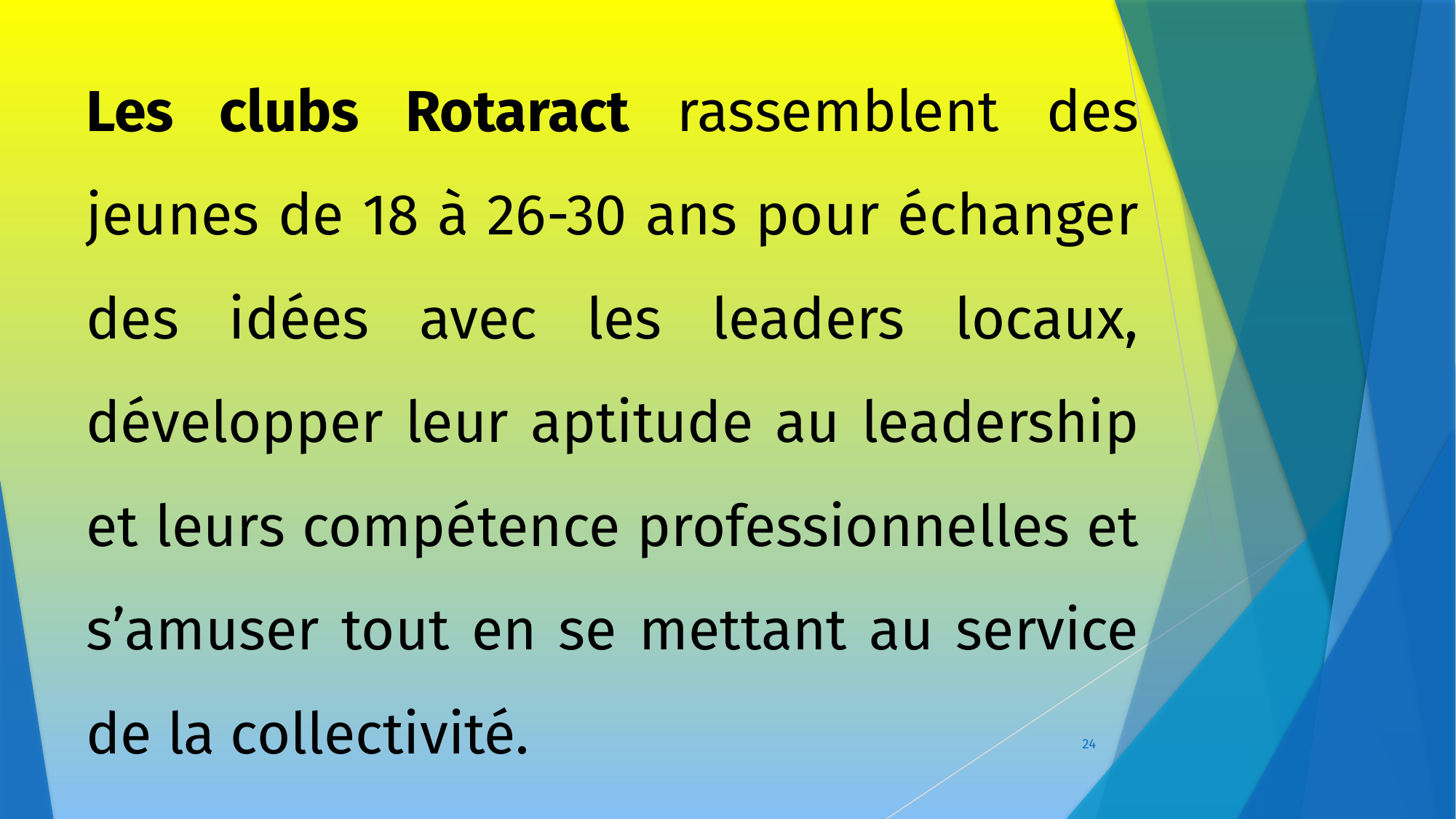

Les clubs Rotaract rassemblent des jeunes de 18 à 26-30 ans pour échanger des idées avec les leaders locaux, développer leur aptitude au leadership et leurs compétence professionnelles et s’amuser tout en se mettant au service de la collectivité.
24